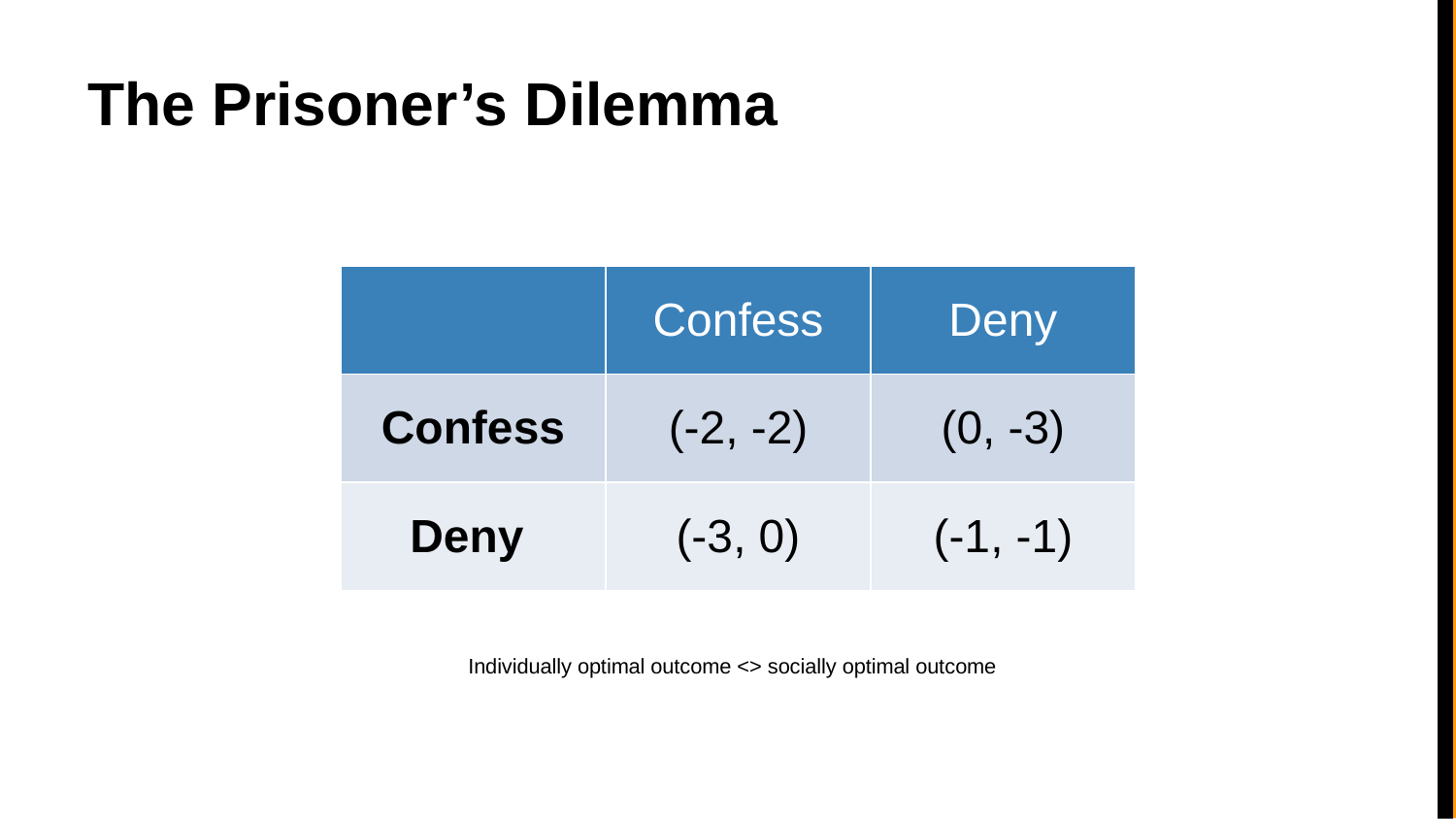

# The Prisoner’s Dilemma
|  | Confess | Deny |
| --- | --- | --- |
| Confess | (-2, -2) | (0, -3) |
| Deny | (-3, 0) | (-1, -1) |
Individually optimal outcome <> socially optimal outcome